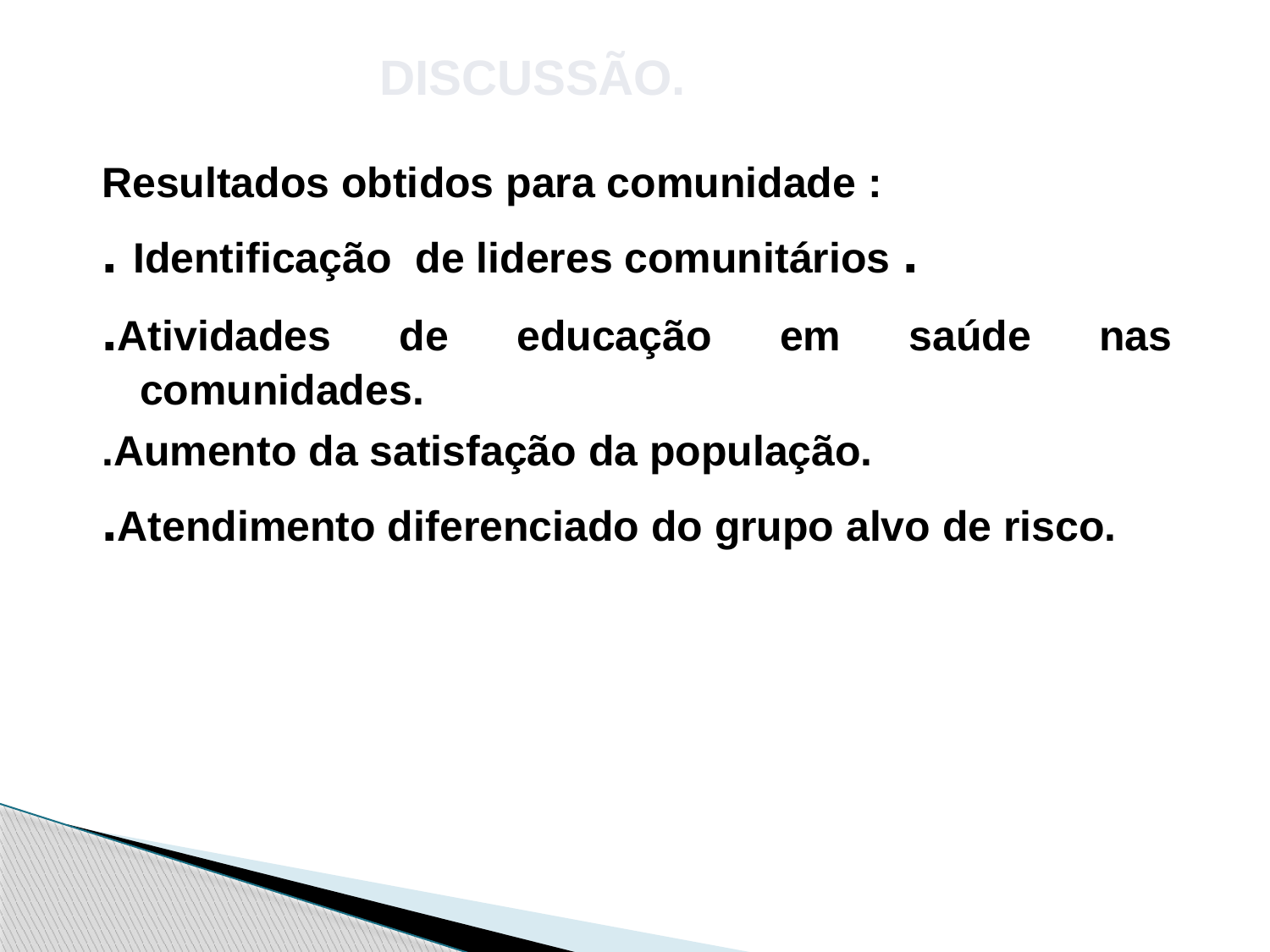

Discussão.
Resultados obtidos para comunidade :
. Identificação  de lideres comunitários .
.Atividades de educação em saúde nas comunidades.
.Aumento da satisfação da população.
.Atendimento diferenciado do grupo alvo de risco.